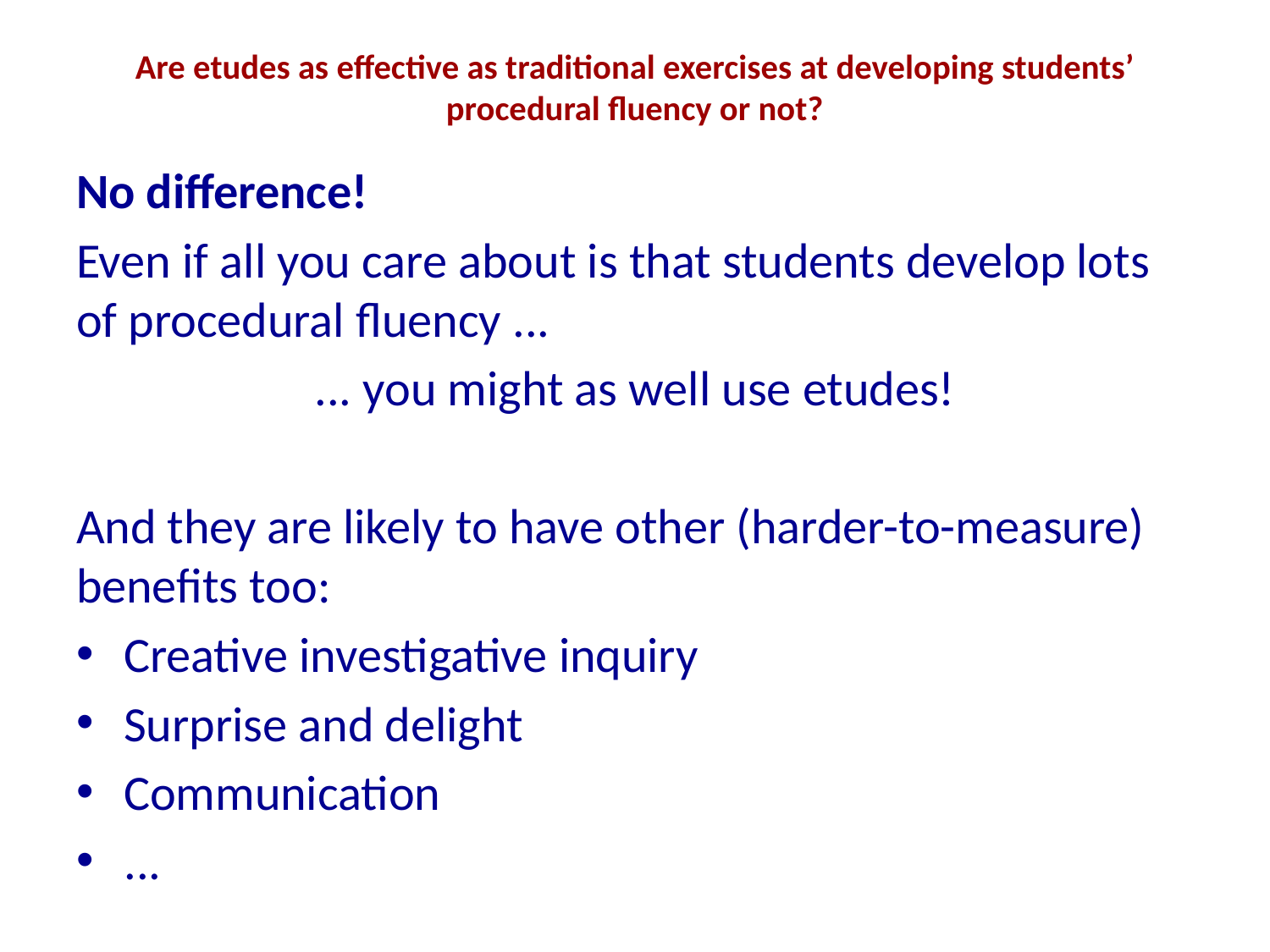

# Are etudes as effective as traditional exercises at developing students’ procedural fluency or not?
No difference!
Even if all you care about is that students develop lots of procedural fluency ...
... you might as well use etudes!

And they are likely to have other (harder-to-measure) benefits too:
Creative investigative inquiry
Surprise and delight
Communication
...